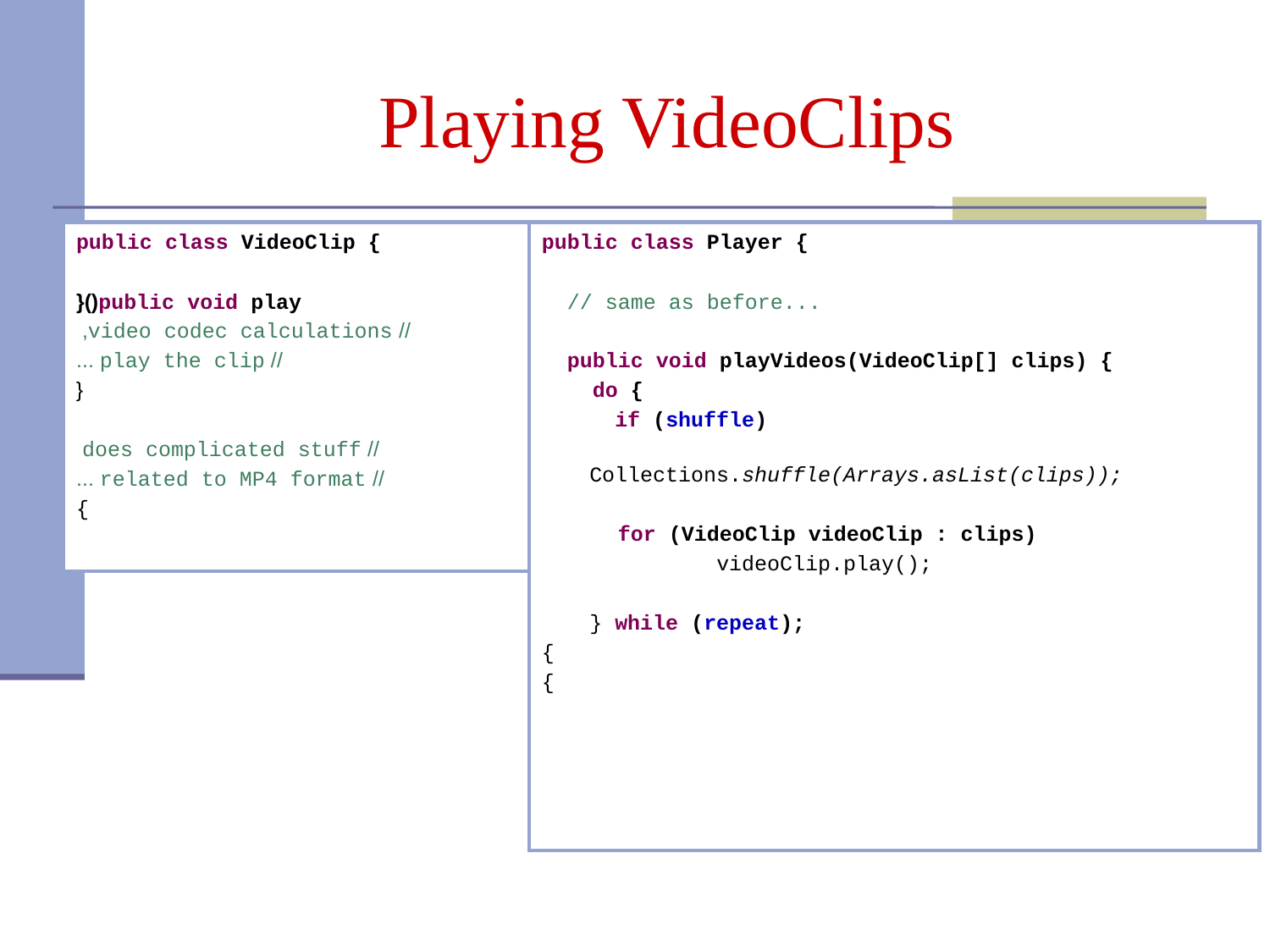

# Playing VideoClips
public class Player {

  // same as before...

  public void playVideos(VideoClip[] clips) {
    do {
	  if (shuffle)
		Collections.shuffle(Arrays.asList(clips));

      for (VideoClip videoClip : clips)
    	videoClip.play();

	} while (repeat);
{
{

public class VideoClip {

public void play(){
  // video codec calculations,
  // play the clip ...
{

// does complicated stuff
// related to MP4 format ...
{